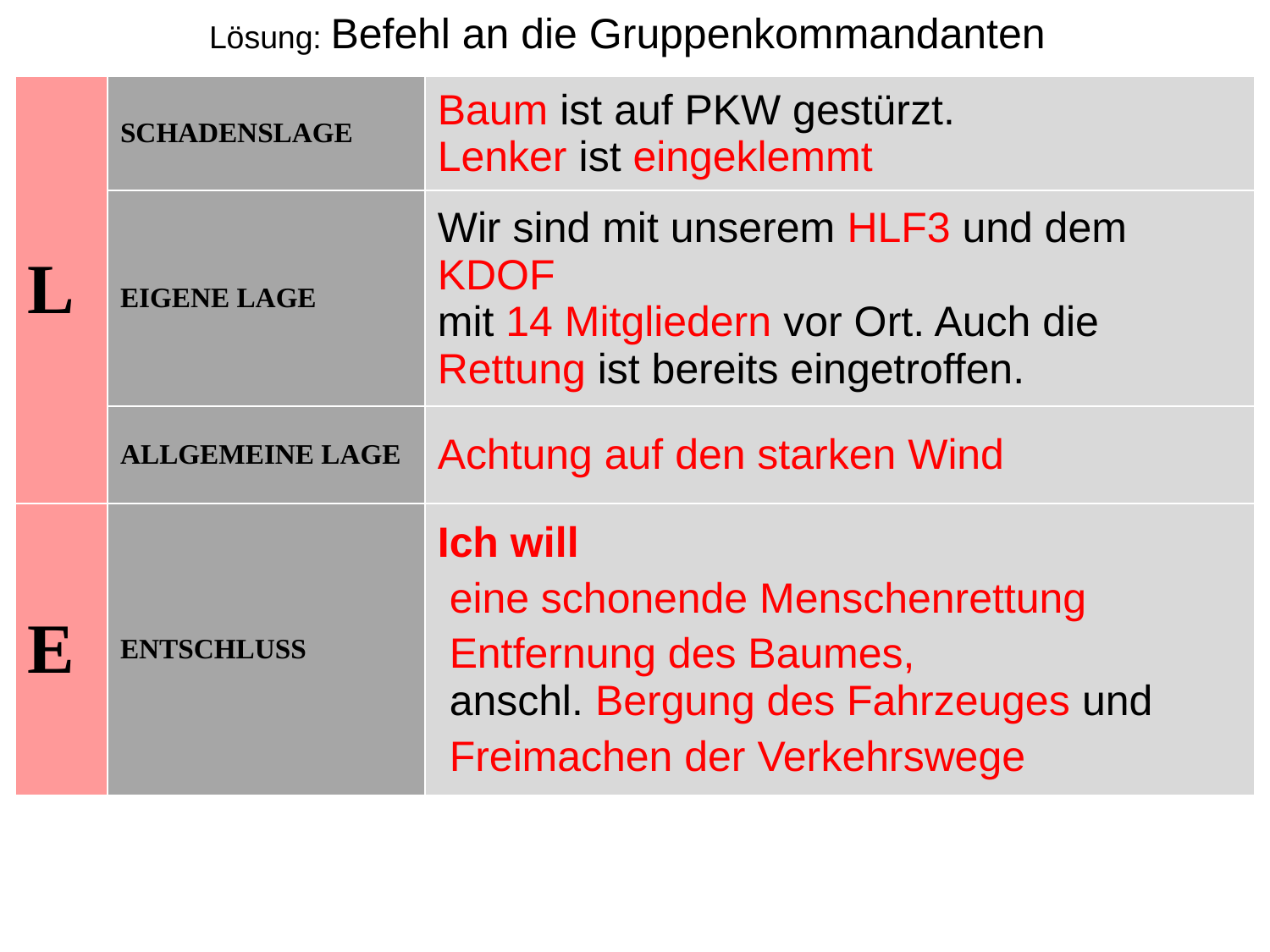

Lösung: Befehl an die Gruppenkommandanten
| L | SCHADENSLAGE | Baum ist auf PKW gestürzt. Lenker ist eingeklemmt |
| --- | --- | --- |
|  | EIGENE LAGE | Wir sind mit unserem HLF3 und dem KDOF mit 14 Mitgliedern vor Ort. Auch die Rettung ist bereits eingetroffen. |
|  | ALLGEMEINE LAGE | Achtung auf den starken Wind |
| E | ENTSCHLUSS | Ich will eine schonende Menschenrettung Entfernung des Baumes, anschl. Bergung des Fahrzeuges und Freimachen der Verkehrswege |